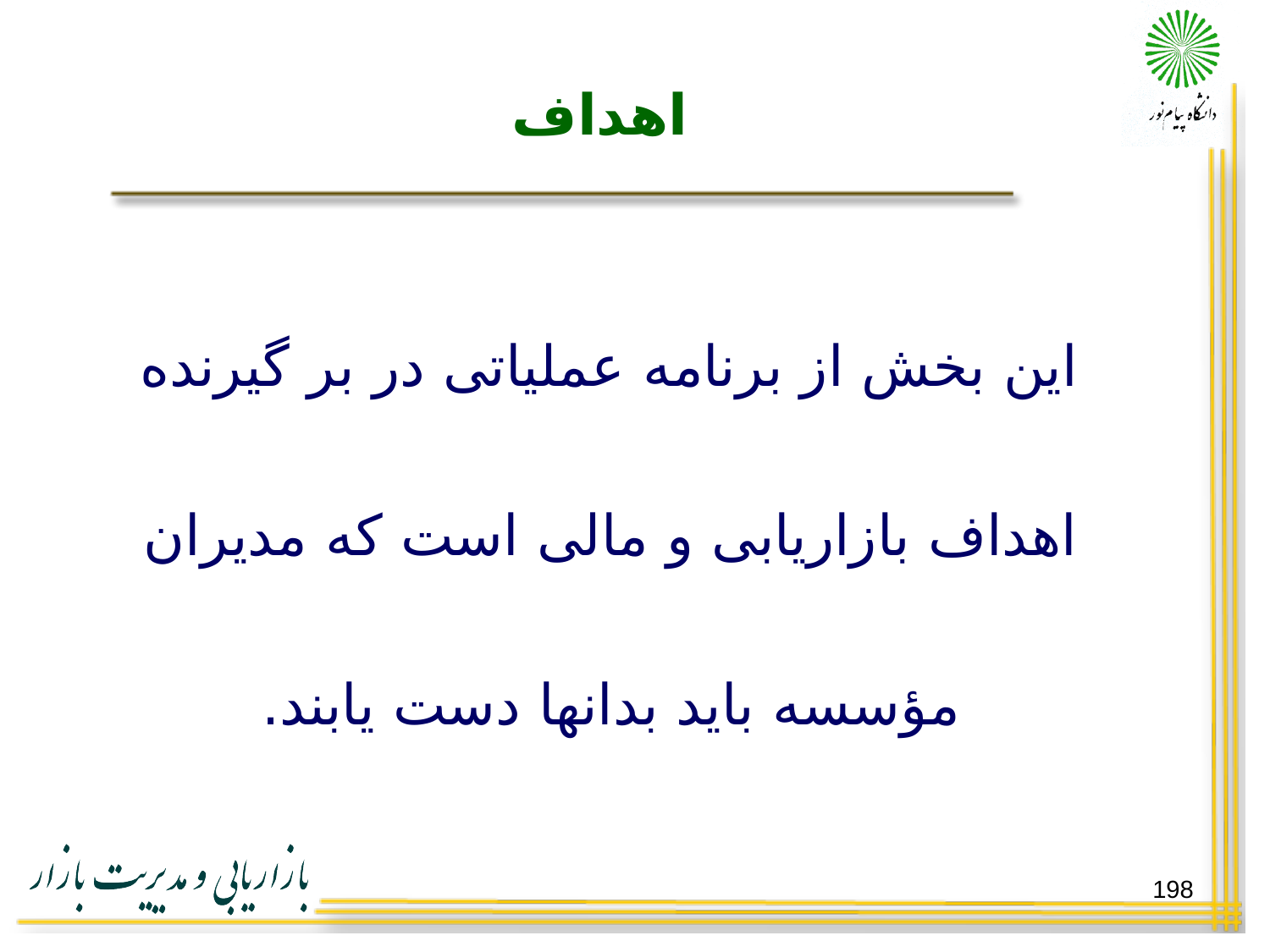

# اهداف
این بخش از برنامه عملیاتی در بر گیرنده اهداف بازاریابی و مالی است که مدیران مؤسسه باید بدانها دست یابند.
198